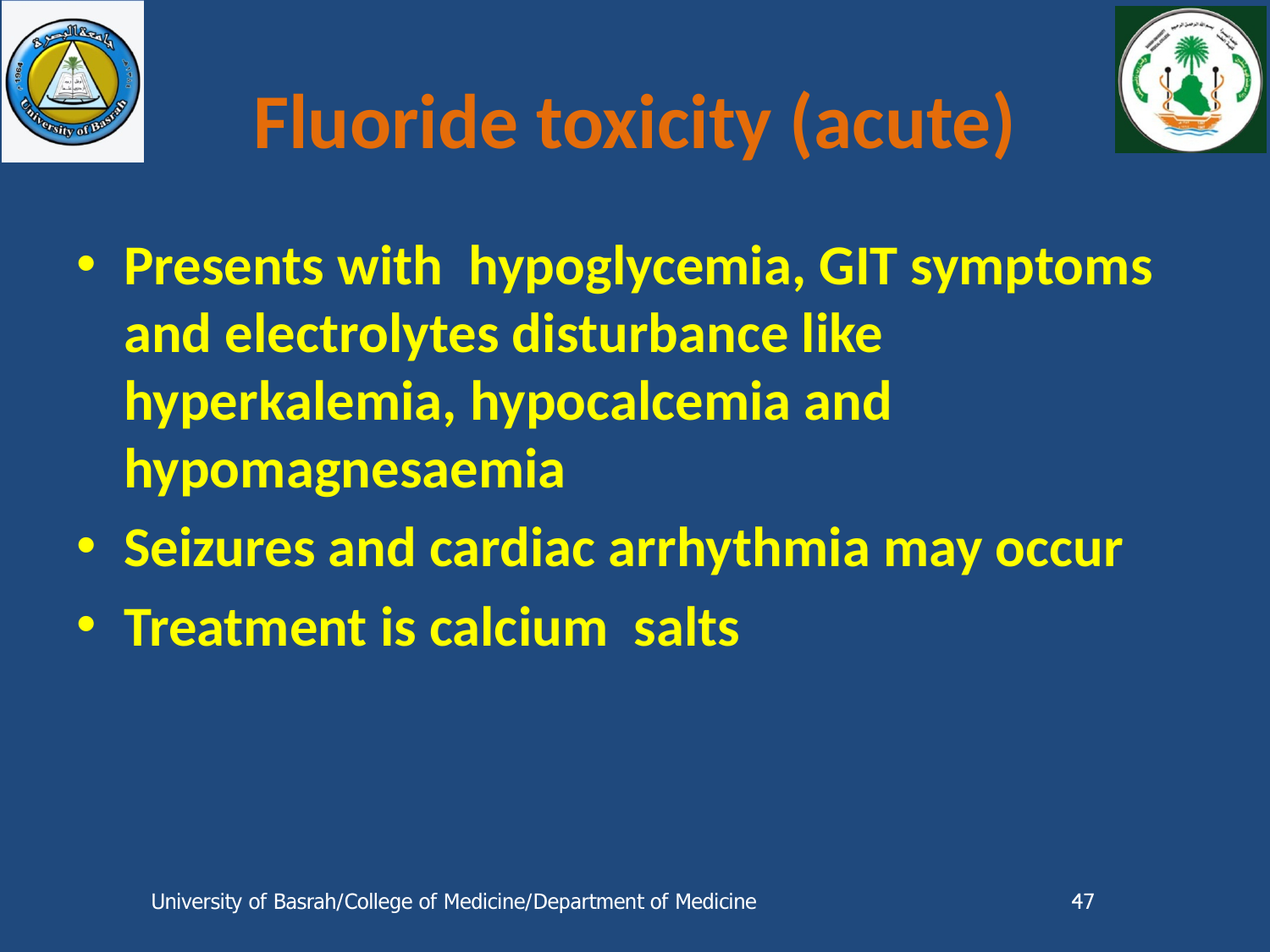

# Fluoride toxicity (acute)
Presents with  hypoglycemia, GIT symptoms and electrolytes disturbance like hyperkalemia, hypocalcemia and hypomagnesaemia
Seizures and cardiac arrhythmia may occur
Treatment is calcium  salts
University of Basrah/College of Medicine/Department of Medicine
47